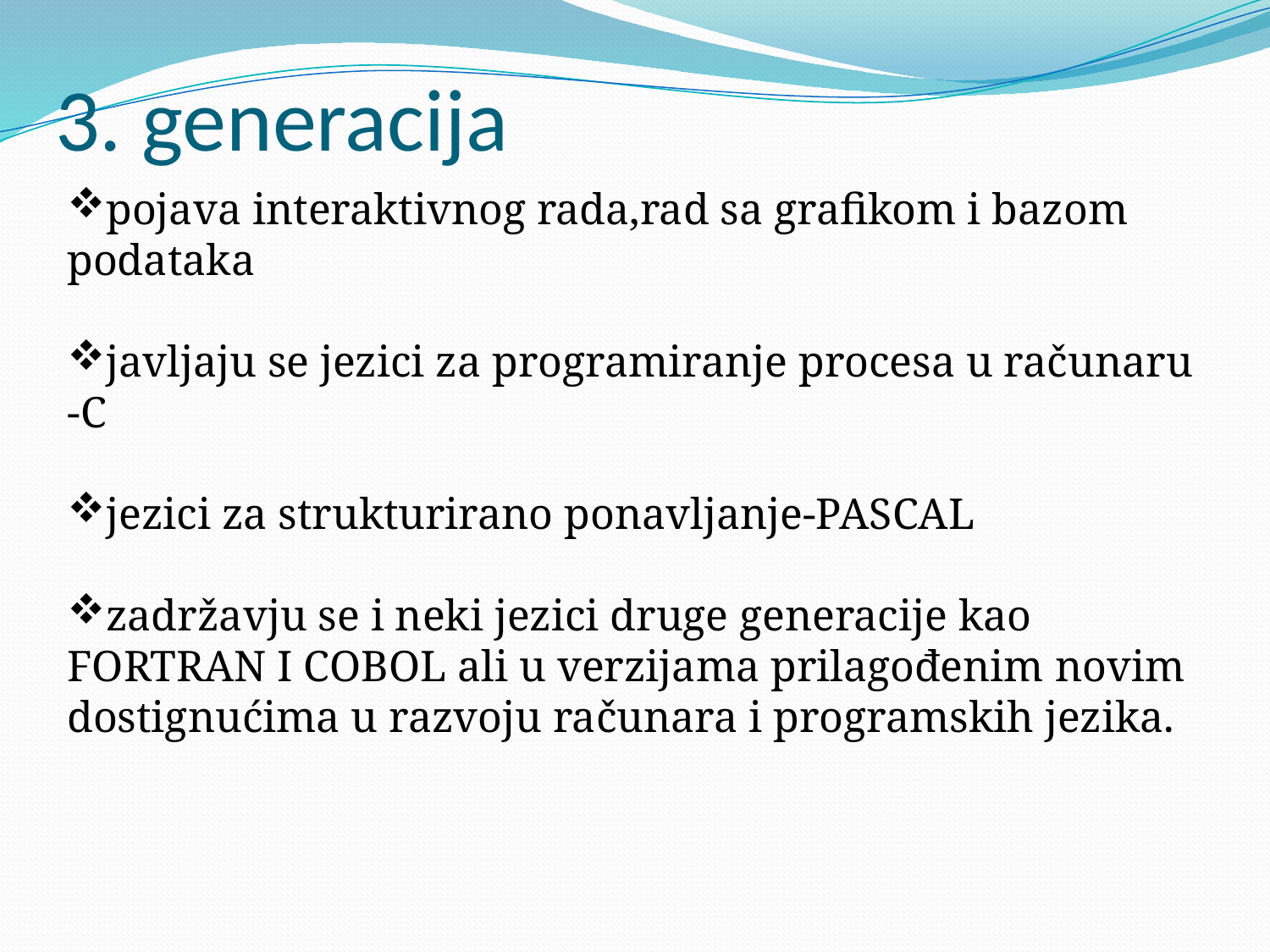

# 3. generacija
pojava interaktivnog rada,rad sa grafikom i bazom podataka

javljaju se jezici za programiranje procesa u računaru -C
jezici za strukturirano ponavljanje-PASCAL
zadržavju se i neki jezici druge generacije kao FORTRAN I COBOL ali u verzijama prilagođenim novim dostignućima u razvoju računara i programskih jezika.